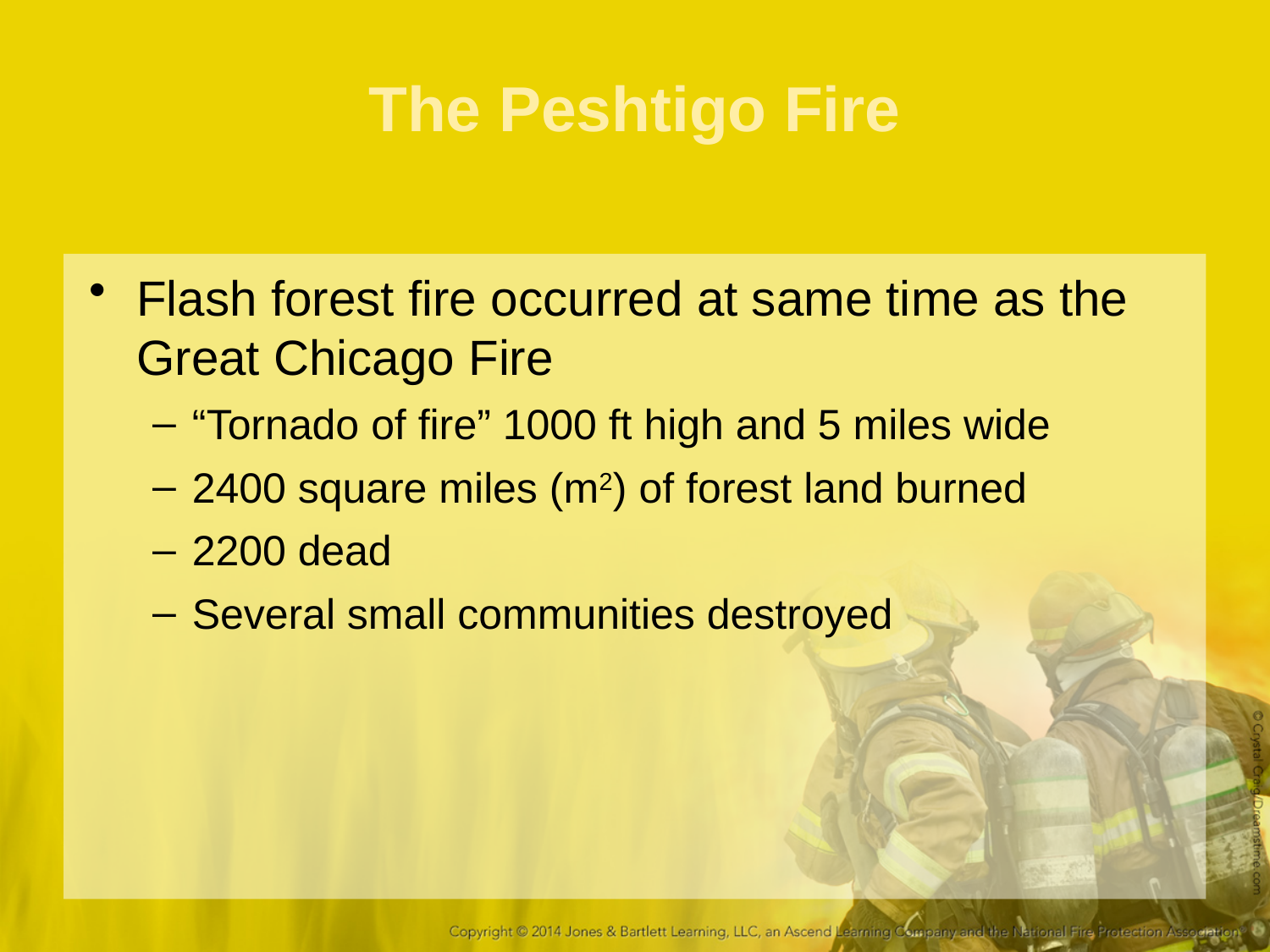

# The Peshtigo Fire
Flash forest fire occurred at same time as the Great Chicago Fire
“Tornado of fire” 1000 ft high and 5 miles wide
2400 square miles (m2) of forest land burned
2200 dead
Several small communities destroyed